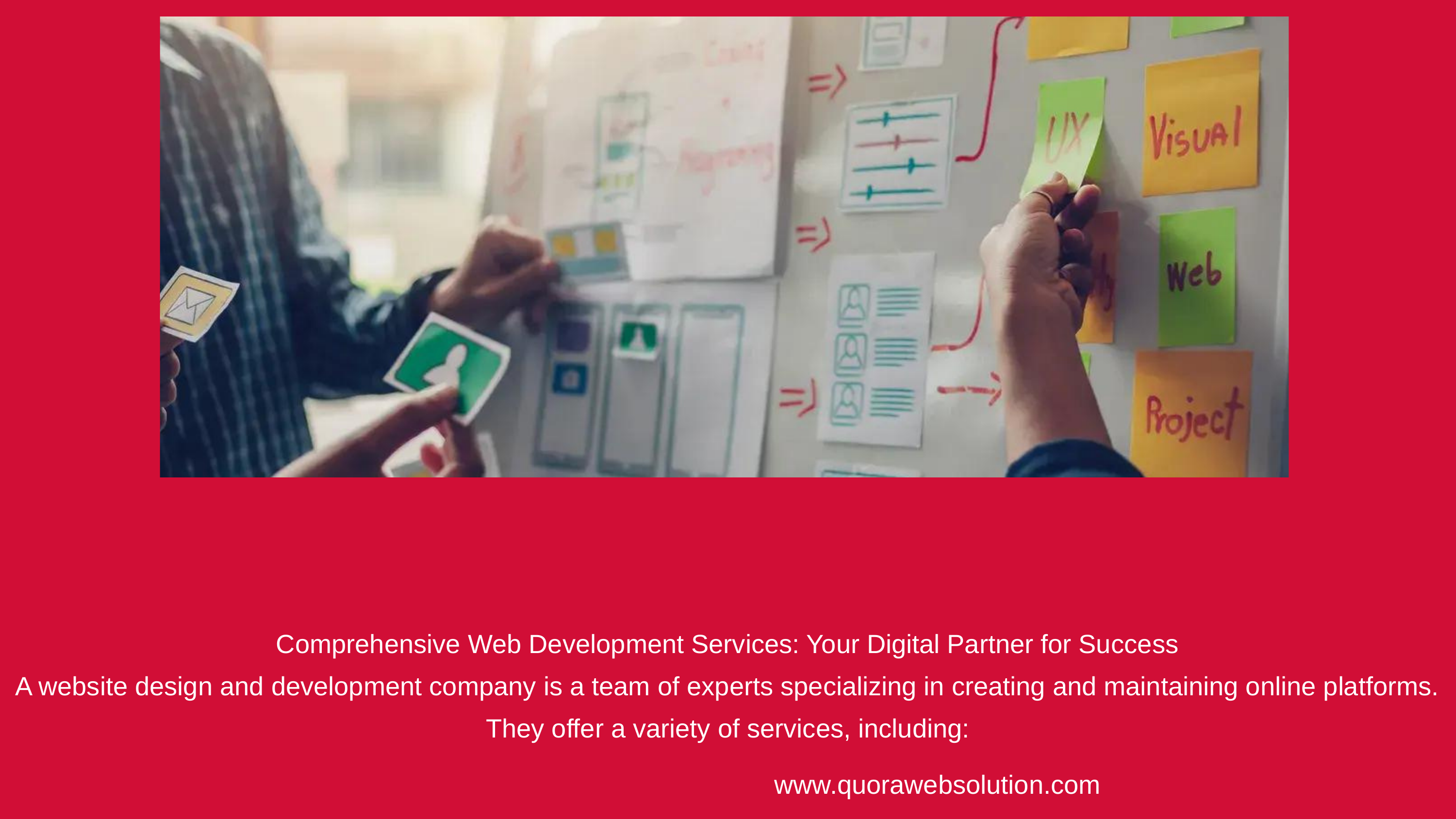

Comprehensive Web Development Services: Your Digital Partner for Success
A website design and development company is a team of experts specializing in creating and maintaining online platforms. They offer a variety of services, including:
www.quorawebsolution.com